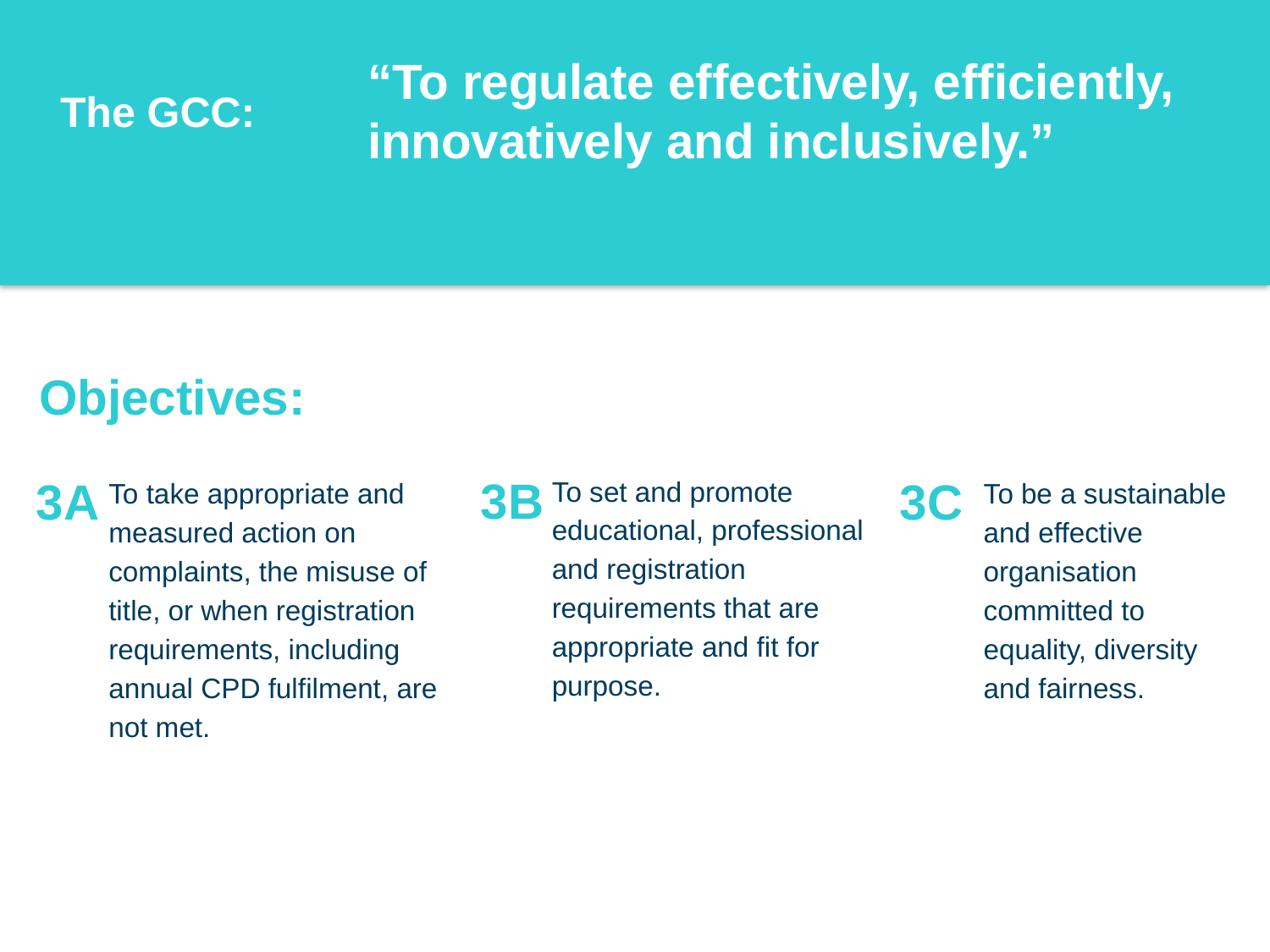

“To regulate effectively, efficiently, innovatively and inclusively.”
The GCC:
Objectives:
To set and promote educational, professional and registration requirements that are appropriate and fit for purpose.
3B
3A
To take appropriate and measured action on complaints, the misuse of title, or when registration requirements, including annual CPD fulfilment, are not met.
3C
To be a sustainable and effective organisation committed to equality, diversity and fairness.